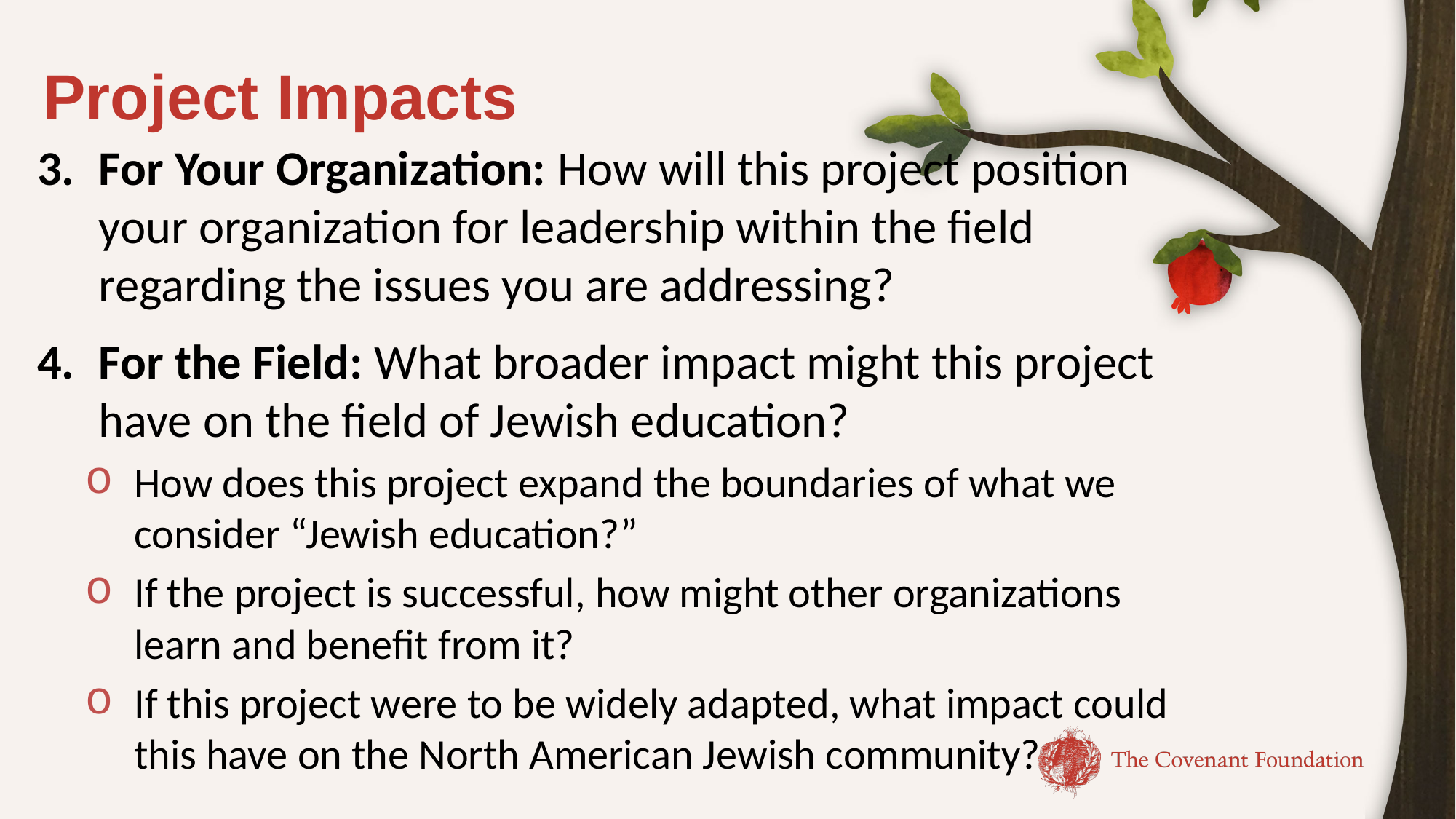

# Project Impacts
For Your Organization: How will this project position your organization for leadership within the field regarding the issues you are addressing?
For the Field: What broader impact might this project have on the field of Jewish education?
How does this project expand the boundaries of what we consider “Jewish education?”
If the project is successful, how might other organizations learn and benefit from it?
If this project were to be widely adapted, what impact could this have on the North American Jewish community?